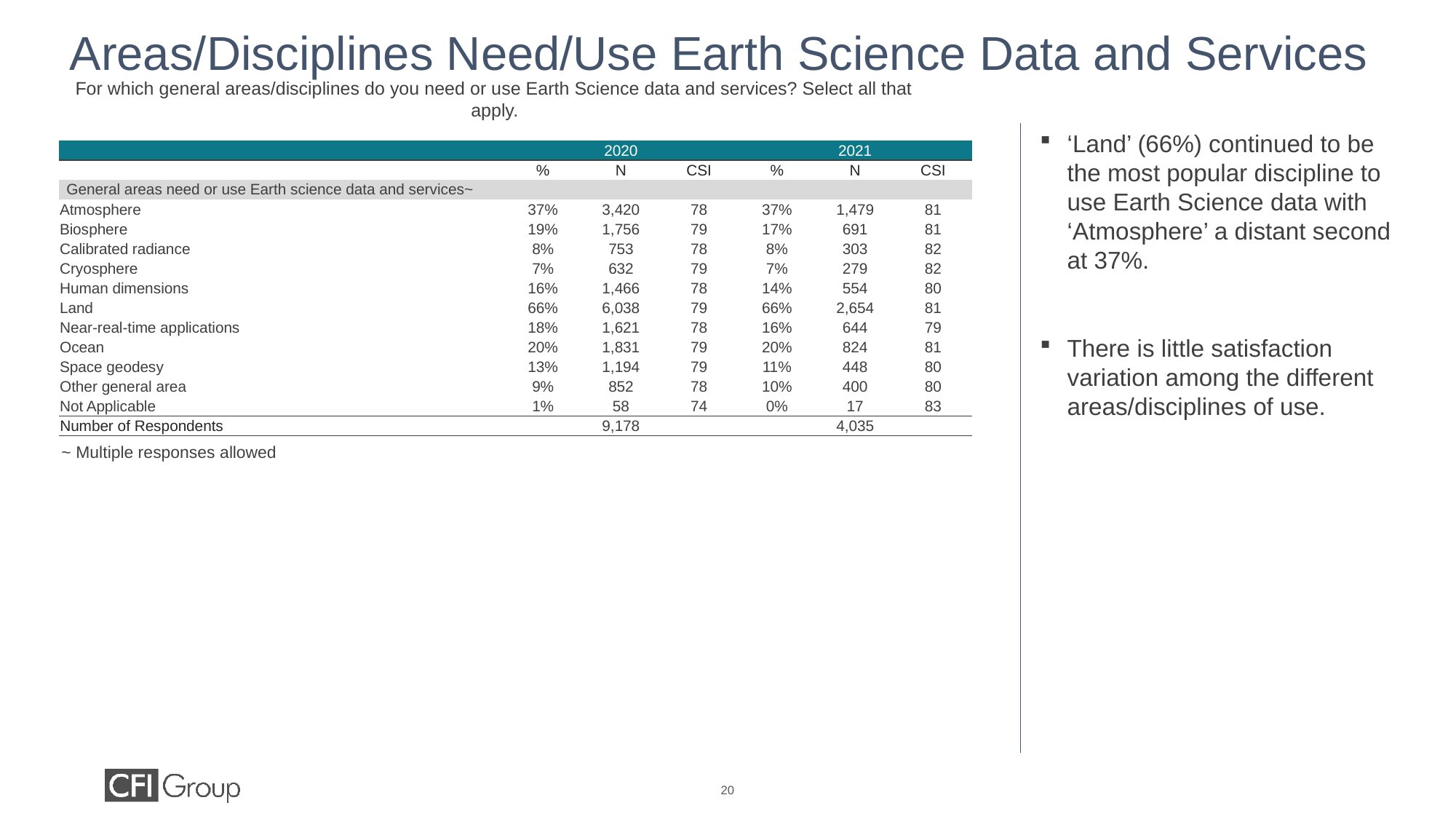

# Areas/Disciplines Need/Use Earth Science Data and Services
For which general areas/disciplines do you need or use Earth Science data and services? Select all that apply.
‘Land’ (66%) continued to be the most popular discipline to use Earth Science data with ‘Atmosphere’ a distant second at 37%.

There is little satisfaction variation among the different areas/disciplines of use.

|  | 2020 |  |  | 2021 |  |  |
| --- | --- | --- | --- | --- | --- | --- |
|  | % | N | CSI | % | N | CSI |
| General areas need or use Earth science data and services~ |  |  |  |  |  |  |
| Atmosphere | 37% | 3,420 | 78 | 37% | 1,479 | 81 |
| Biosphere | 19% | 1,756 | 79 | 17% | 691 | 81 |
| Calibrated radiance | 8% | 753 | 78 | 8% | 303 | 82 |
| Cryosphere | 7% | 632 | 79 | 7% | 279 | 82 |
| Human dimensions | 16% | 1,466 | 78 | 14% | 554 | 80 |
| Land | 66% | 6,038 | 79 | 66% | 2,654 | 81 |
| Near-real-time applications | 18% | 1,621 | 78 | 16% | 644 | 79 |
| Ocean | 20% | 1,831 | 79 | 20% | 824 | 81 |
| Space geodesy | 13% | 1,194 | 79 | 11% | 448 | 80 |
| Other general area | 9% | 852 | 78 | 10% | 400 | 80 |
| Not Applicable | 1% | 58 | 74 | 0% | 17 | 83 |
| Number of Respondents |  | 9,178 |  |  | 4,035 |  |
~ Multiple responses allowed